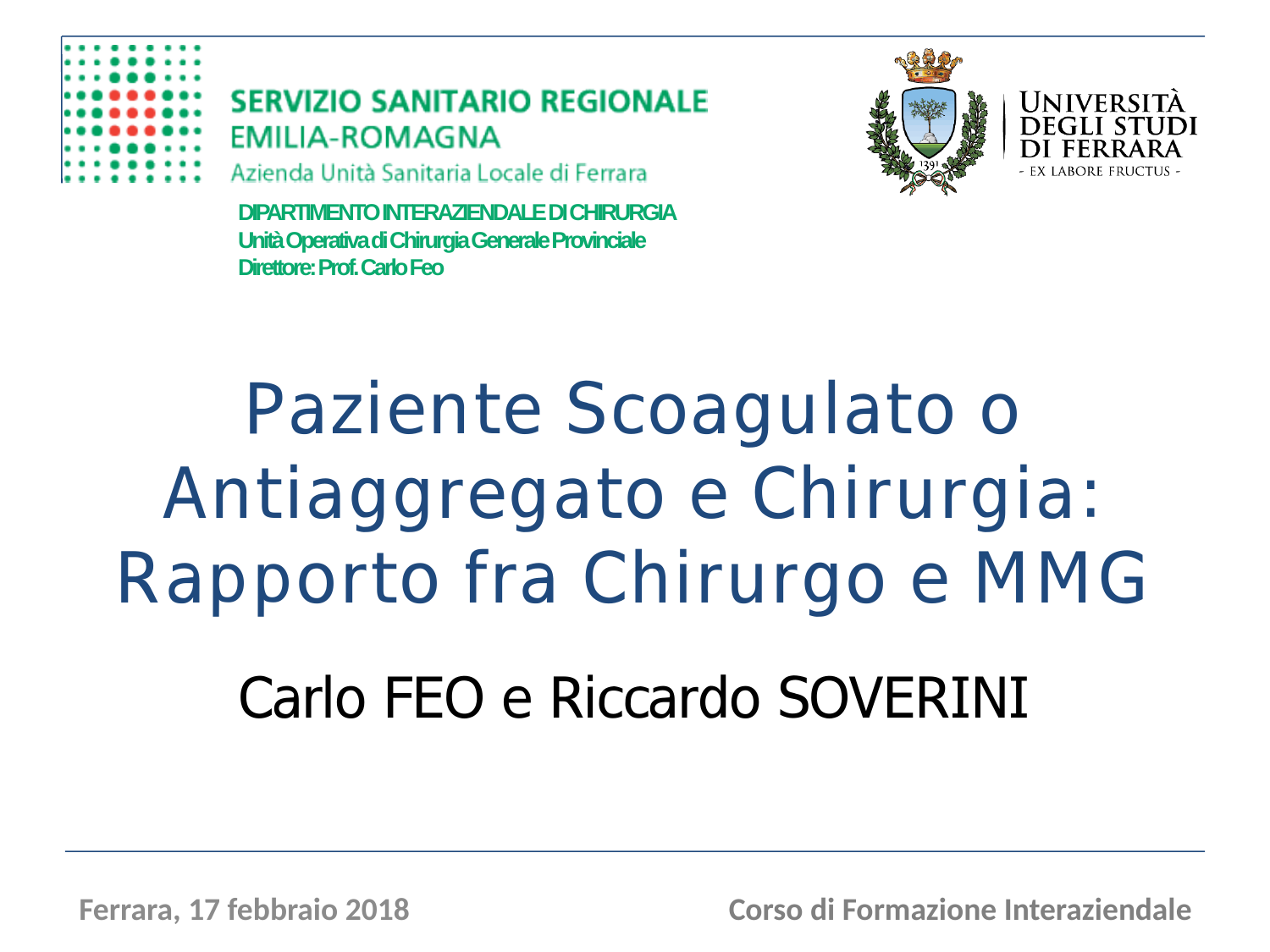

# Paziente Scoagulato o Antiaggregato e Chirurgia: Rapporto fra Chirurgo e MMG
Carlo FEO e Riccardo SOVERINI
Ferrara, 17 febbraio 2018
Corso di Formazione Interaziendale